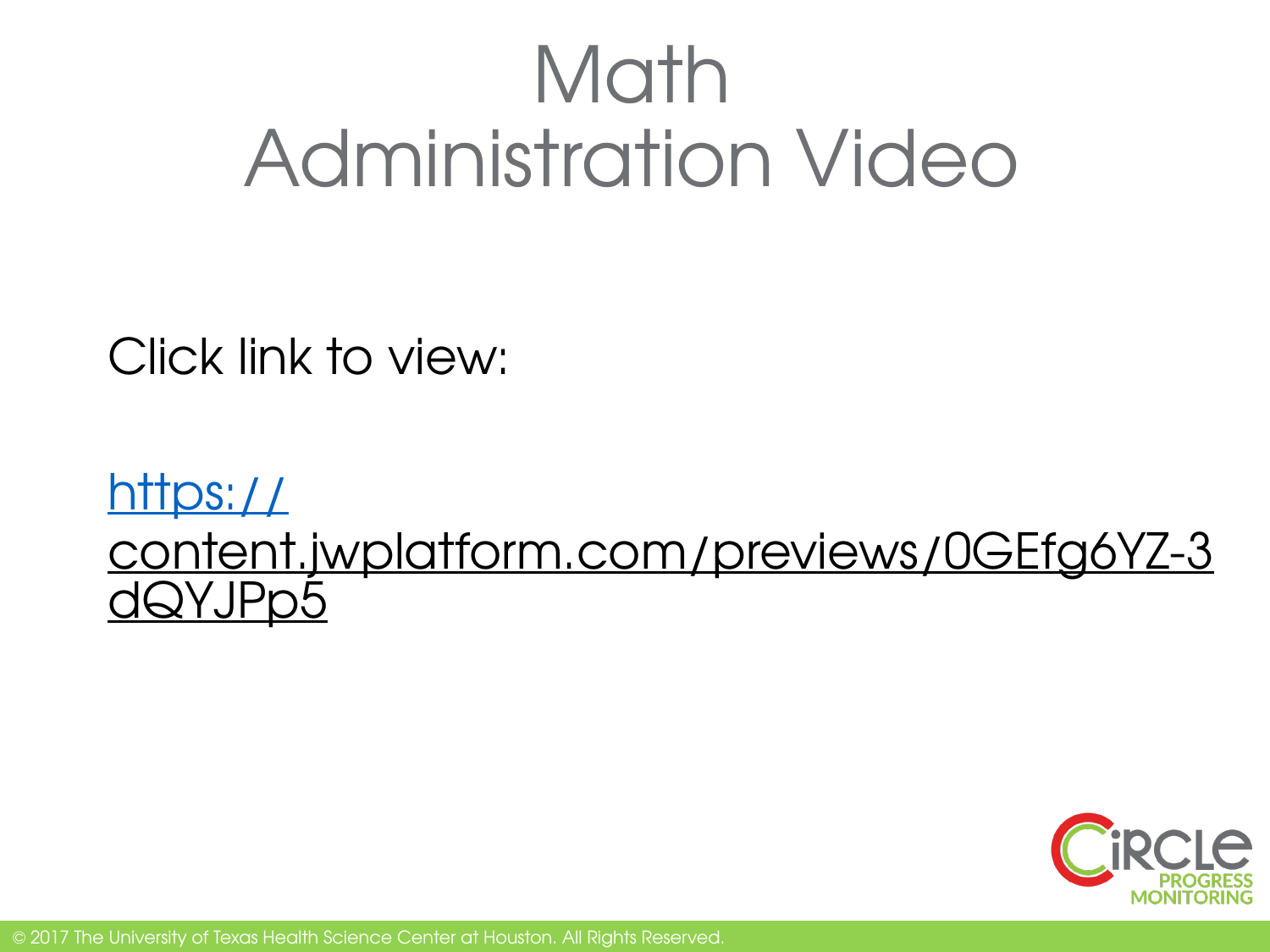

# Math Administration Video
Click link to view:

https://content.jwplatform.com/previews/0GEfg6YZ-3dQYJPp5